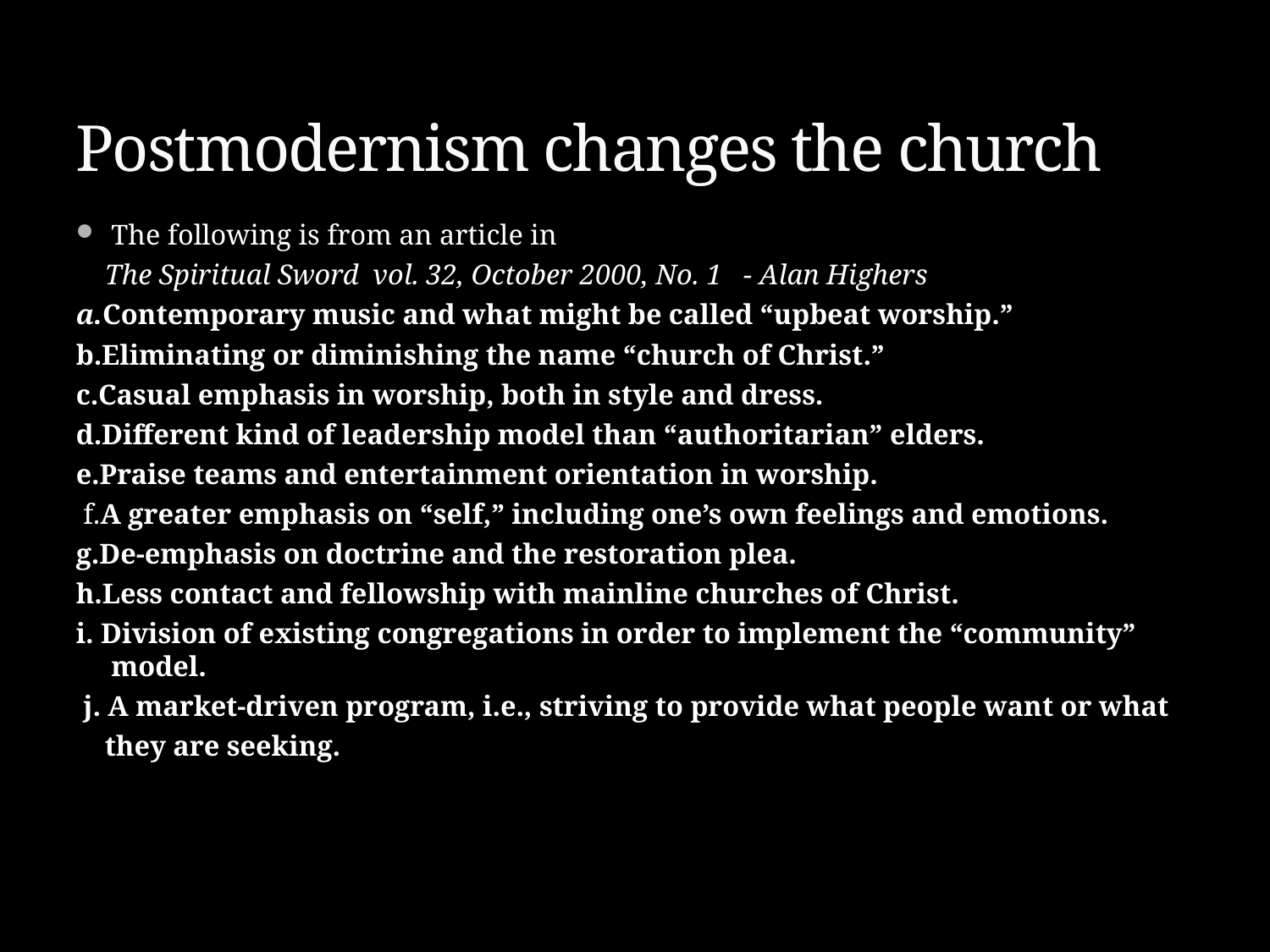

# Postmodernism changes the church
The following is from an article in
    The Spiritual Sword  vol. 32, October 2000, No. 1   - Alan Highers
a.Contemporary music and what might be called “upbeat worship.”
b.Eliminating or diminishing the name “church of Christ.”
c.Casual emphasis in worship, both in style and dress.
d.Different kind of leadership model than “authoritarian” elders.
e.Praise teams and entertainment orientation in worship.
 f.A greater emphasis on “self,” including one’s own feelings and emotions.
g.De-emphasis on doctrine and the restoration plea.
h.Less contact and fellowship with mainline churches of Christ.
i. Division of existing congregations in order to implement the “community” model.
 j. A market-driven program, i.e., striving to provide what people want or what
    they are seeking.